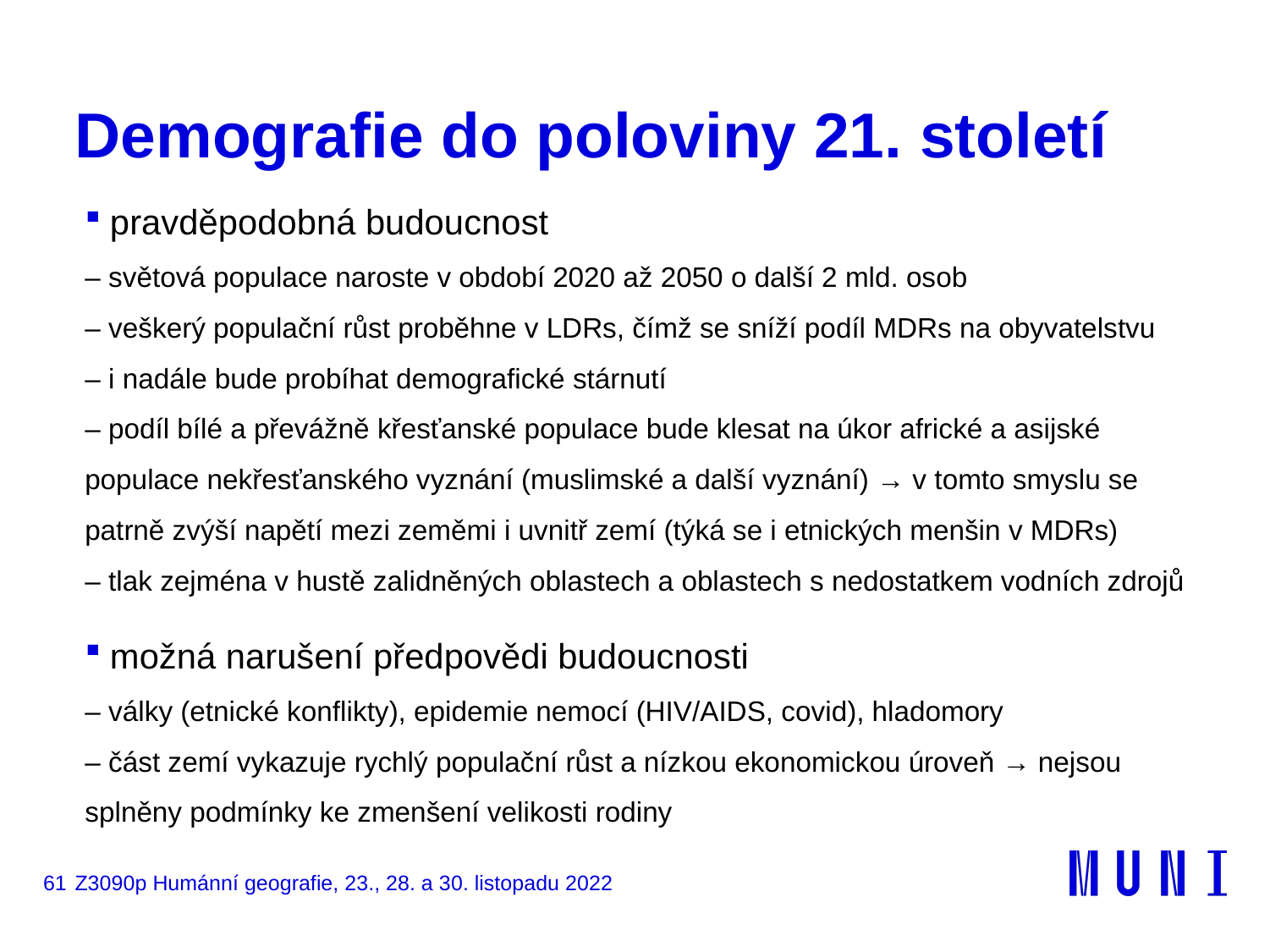

# Demografie do poloviny 21. století
pravděpodobná budoucnost
– světová populace naroste v období 2020 až 2050 o další 2 mld. osob
– veškerý populační růst proběhne v LDRs, čímž se sníží podíl MDRs na obyvatelstvu
– i nadále bude probíhat demografické stárnutí
– podíl bílé a převážně křesťanské populace bude klesat na úkor africké a asijské populace nekřesťanského vyznání (muslimské a další vyznání) → v tomto smyslu se patrně zvýší napětí mezi zeměmi i uvnitř zemí (týká se i etnických menšin v MDRs)
– tlak zejména v hustě zalidněných oblastech a oblastech s nedostatkem vodních zdrojů

možná narušení předpovědi budoucnosti
– války (etnické konflikty), epidemie nemocí (HIV/AIDS, covid), hladomory
– část zemí vykazuje rychlý populační růst a nízkou ekonomickou úroveň → nejsou splněny podmínky ke zmenšení velikosti rodiny

61
Z3090p Humánní geografie, 23., 28. a 30. listopadu 2022